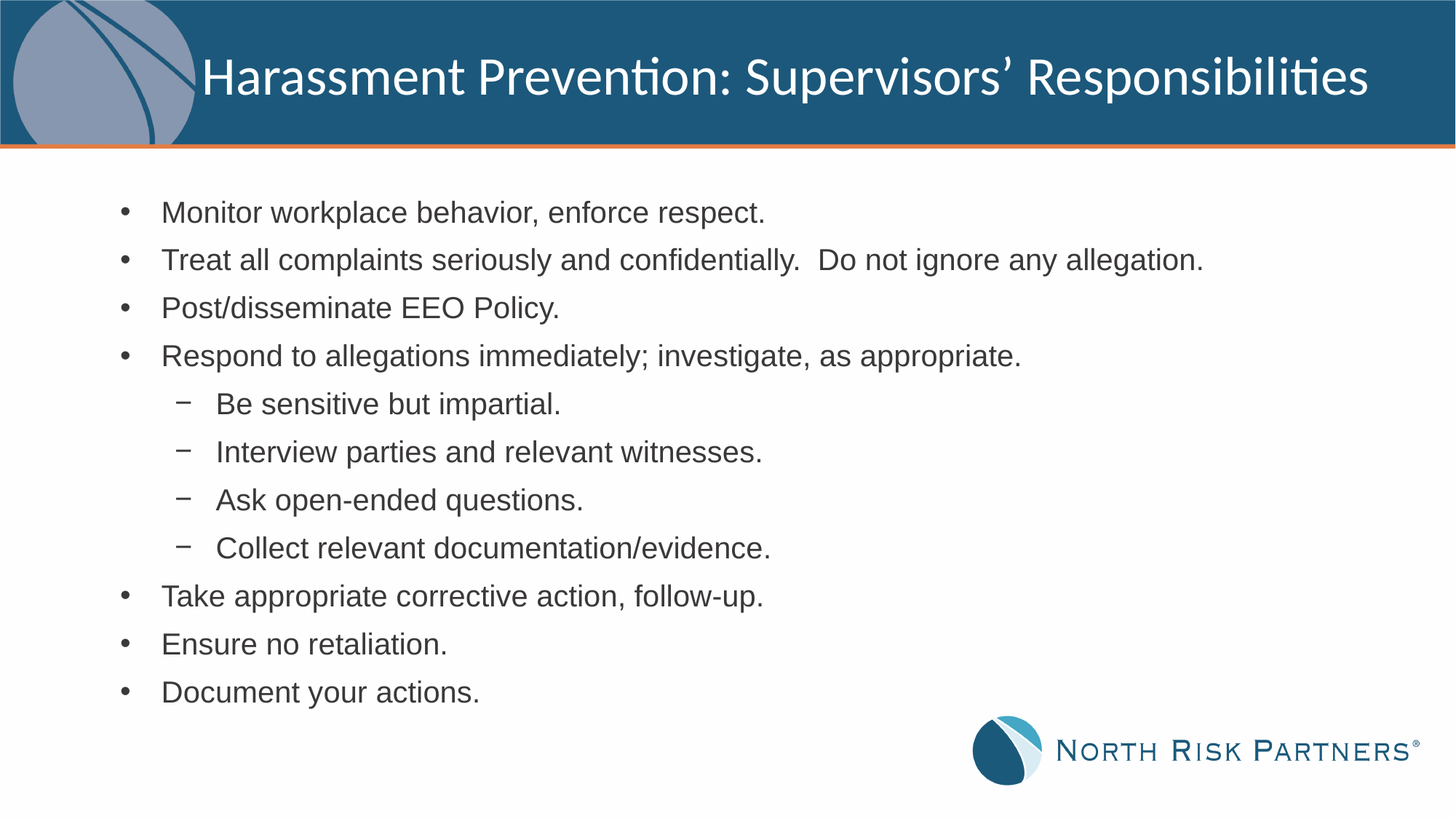

# Harassment Prevention: Supervisors’ Responsibilities
Monitor workplace behavior, enforce respect.
Treat all complaints seriously and confidentially.  Do not ignore any allegation.
Post/disseminate EEO Policy.
Respond to allegations immediately; investigate, as appropriate.
Be sensitive but impartial.
Interview parties and relevant witnesses.
Ask open-ended questions.
Collect relevant documentation/evidence.
Take appropriate corrective action, follow-up.
Ensure no retaliation.
Document your actions.